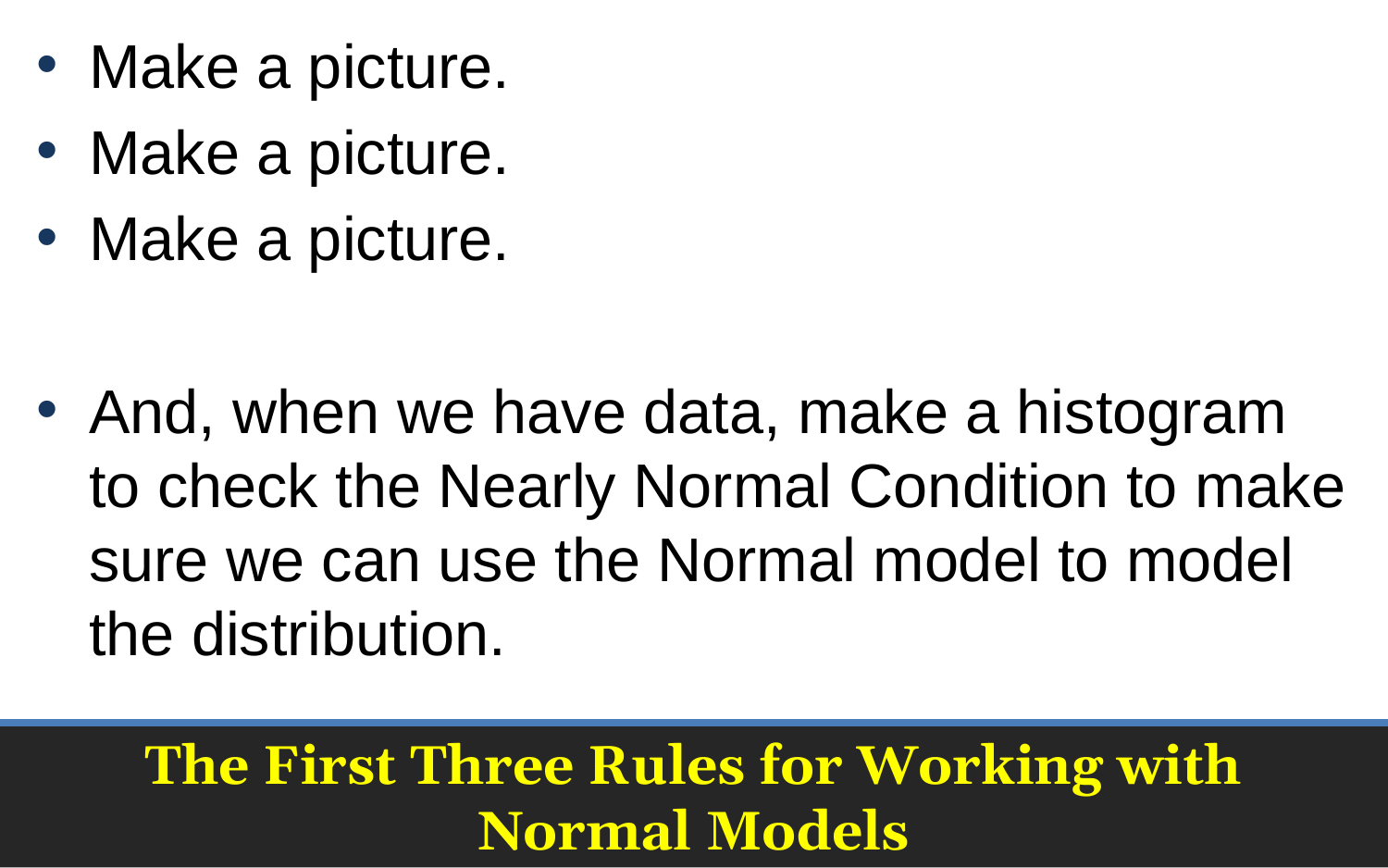

Make a picture.
Make a picture.
Make a picture.

And, when we have data, make a histogram to check the Nearly Normal Condition to make sure we can use the Normal model to model the distribution.
# The First Three Rules for Working with Normal Models